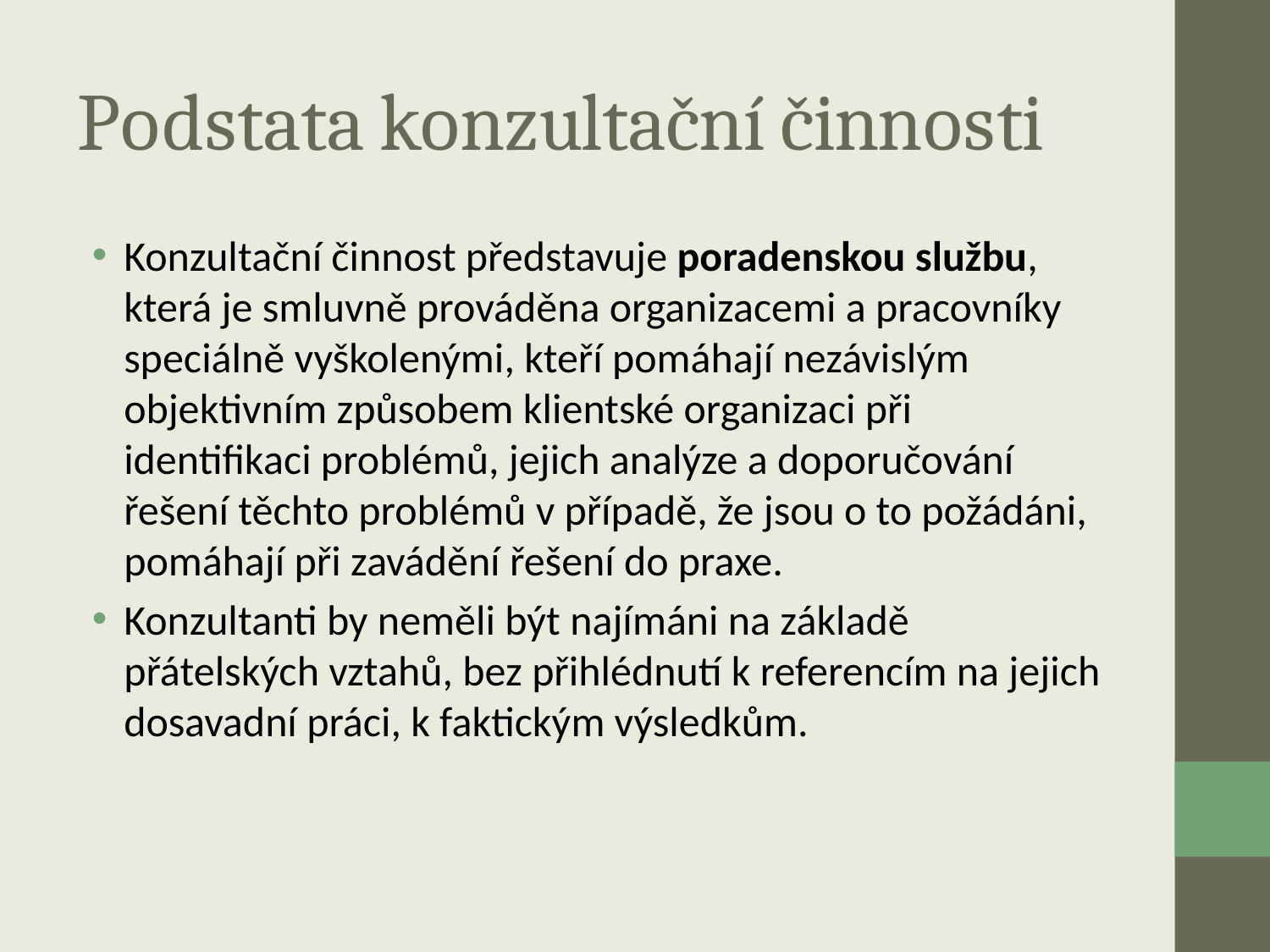

# Podstata konzultační činnosti
Konzultační činnost představuje poradenskou službu, která je smluvně prováděna organizacemi a pracovníky speciálně vyškolenými, kteří pomáhají nezávislým objektivním způsobem klientské organizaci při identifikaci problémů, jejich analýze a doporučování řešení těchto problémů v případě, že jsou o to požádáni, pomáhají při zavádění řešení do praxe.
Konzultanti by neměli být najímáni na základě přátelských vztahů, bez přihlédnutí k referencím na jejich dosavadní práci, k faktickým výsledkům.